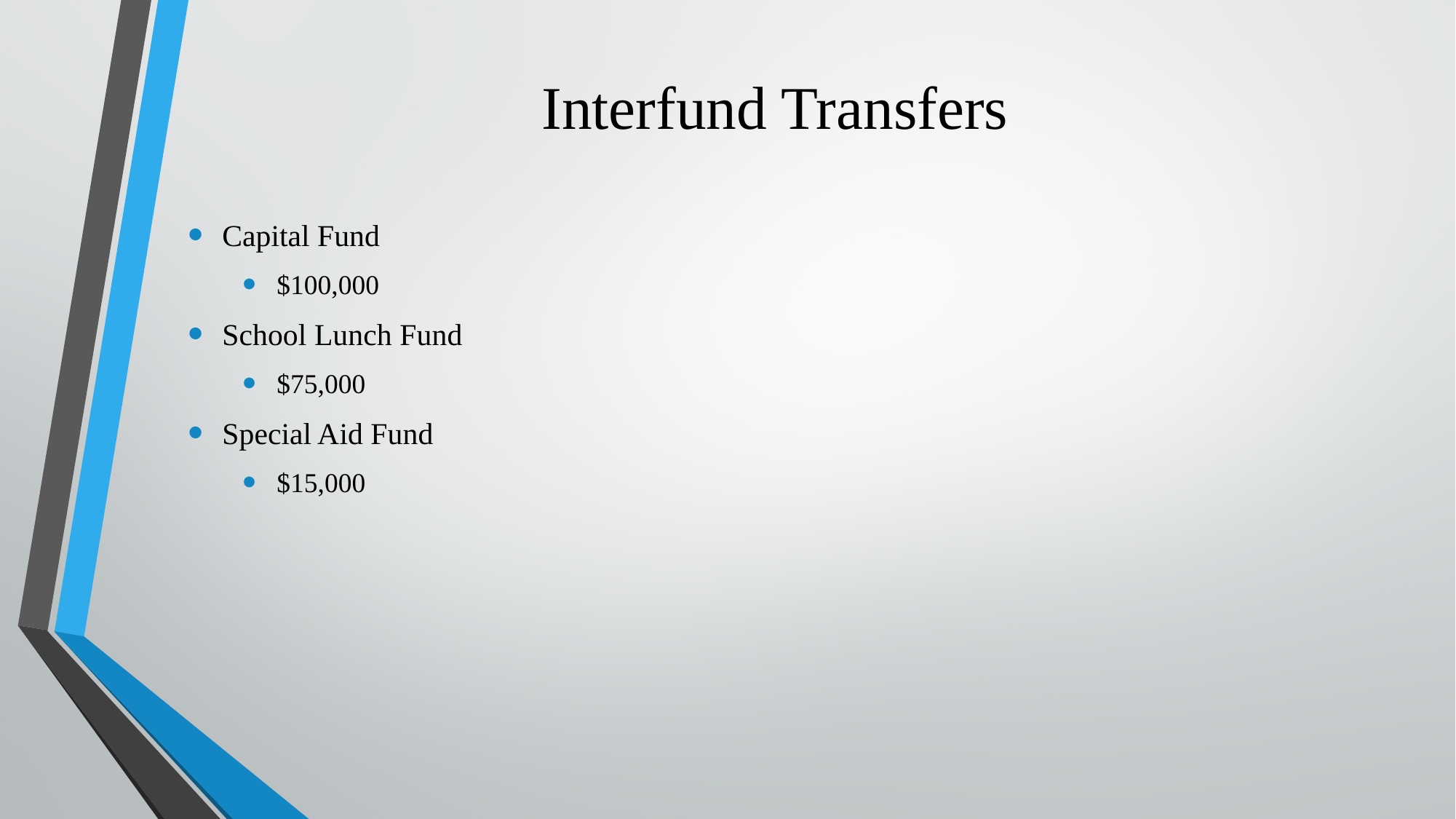

# Interfund Transfers
Capital Fund
$100,000
School Lunch Fund
$75,000
Special Aid Fund
$15,000